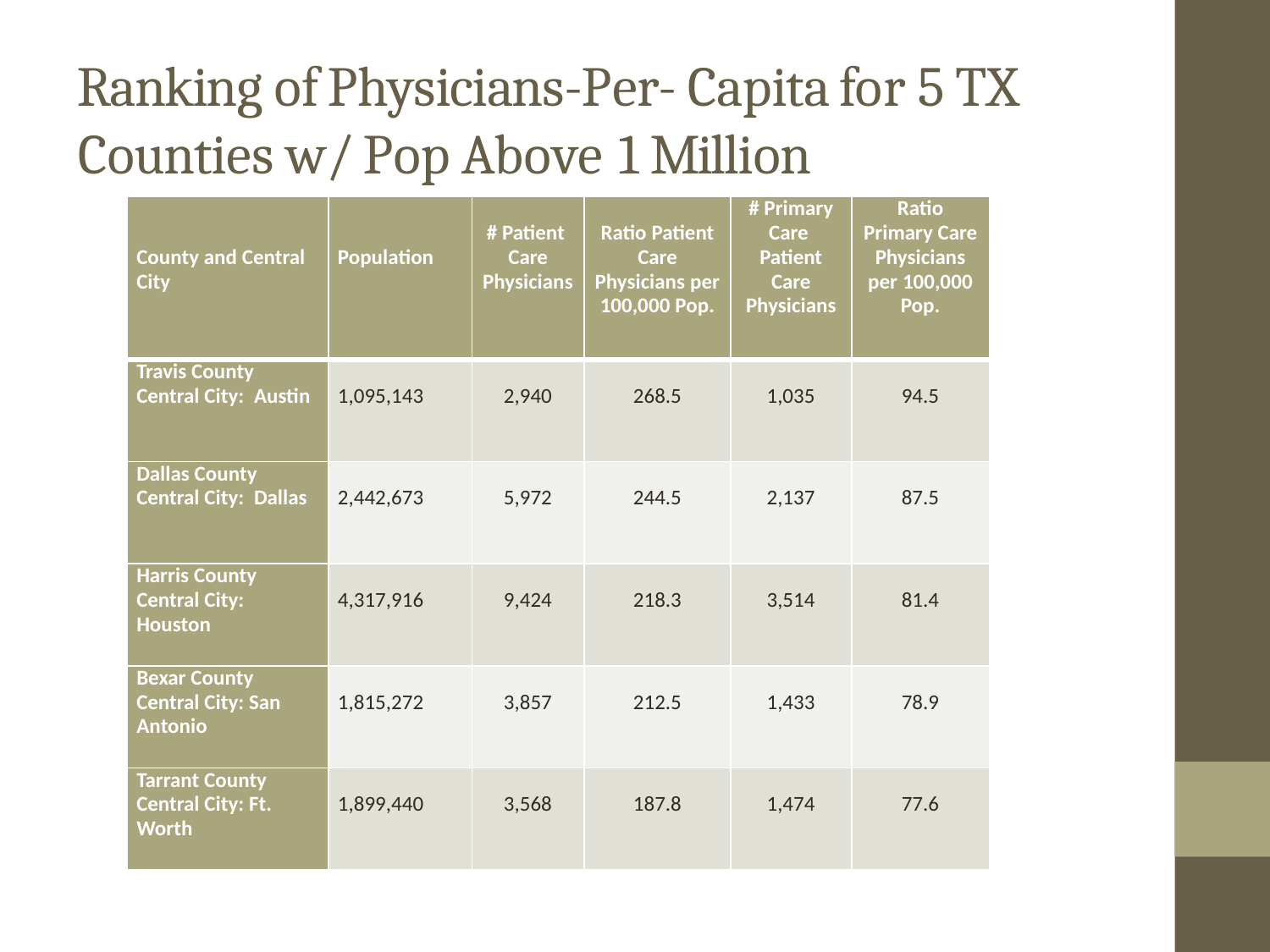

# Ranking of Physicians-Per- Capita for 5 TX Counties w/ Pop Above 1 Million
| County and Central City | Population | # Patient Care Physicians | Ratio Patient Care Physicians per 100,000 Pop. | # Primary Care Patient Care Physicians | Ratio Primary Care Physicians per 100,000 Pop. |
| --- | --- | --- | --- | --- | --- |
| Travis County Central City: Austin | 1,095,143 | 2,940 | 268.5 | 1,035 | 94.5 |
| Dallas County Central City: Dallas | 2,442,673 | 5,972 | 244.5 | 2,137 | 87.5 |
| Harris County Central City: Houston | 4,317,916 | 9,424 | 218.3 | 3,514 | 81.4 |
| Bexar County Central City: San Antonio | 1,815,272 | 3,857 | 212.5 | 1,433 | 78.9 |
| Tarrant County Central City: Ft. Worth | 1,899,440 | 3,568 | 187.8 | 1,474 | 77.6 |